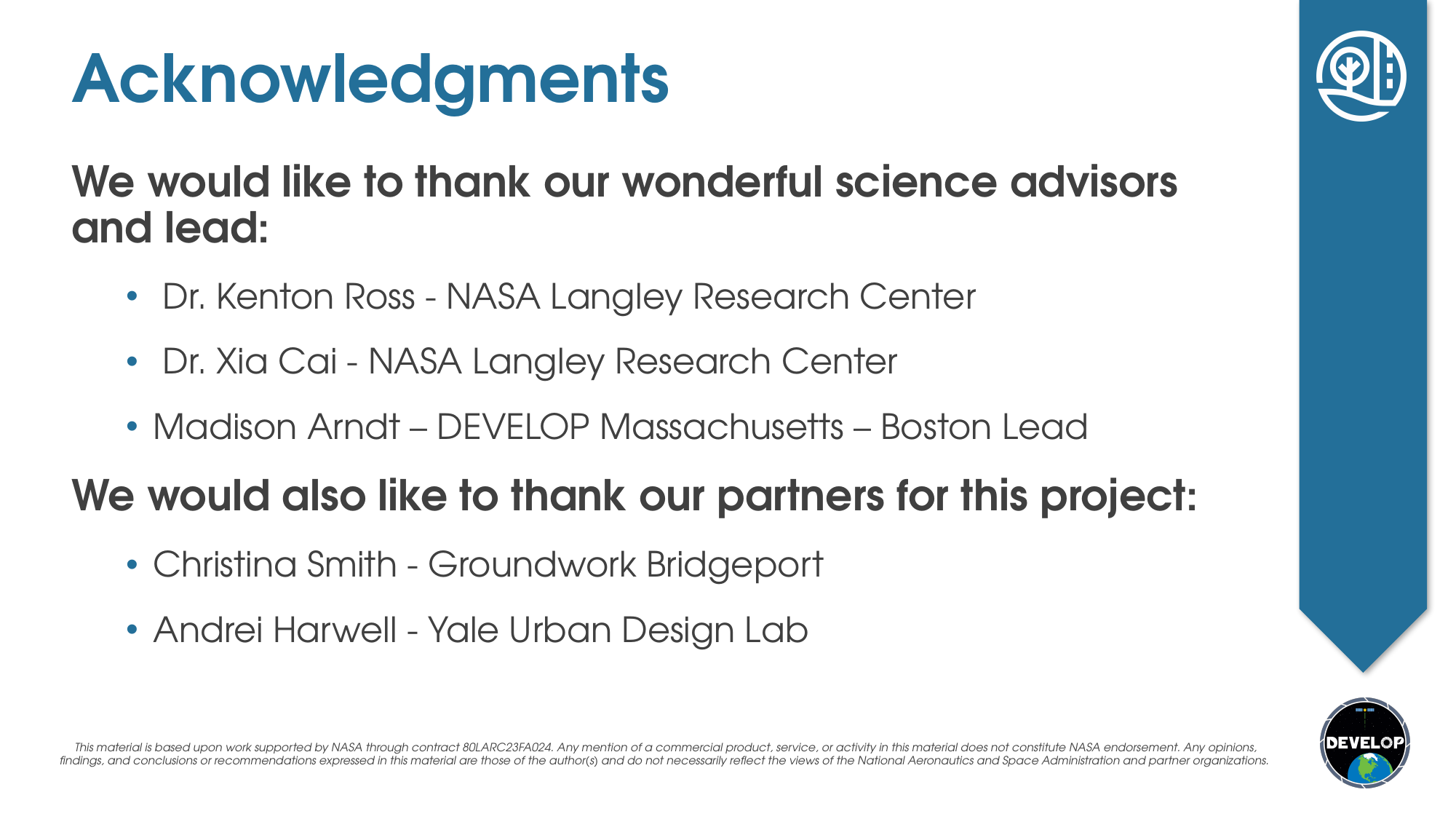

We would like to thank our wonderful science advisors and lead:
 Dr. Kenton Ross - NASA Langley Research Center
 Dr. Xia Cai - NASA Langley Research Center
Madison Arndt – DEVELOP Massachusetts – Boston Lead
We would also like to thank our partners for this project:
Christina Smith - Groundwork Bridgeport
Andrei Harwell - Yale Urban Design Lab